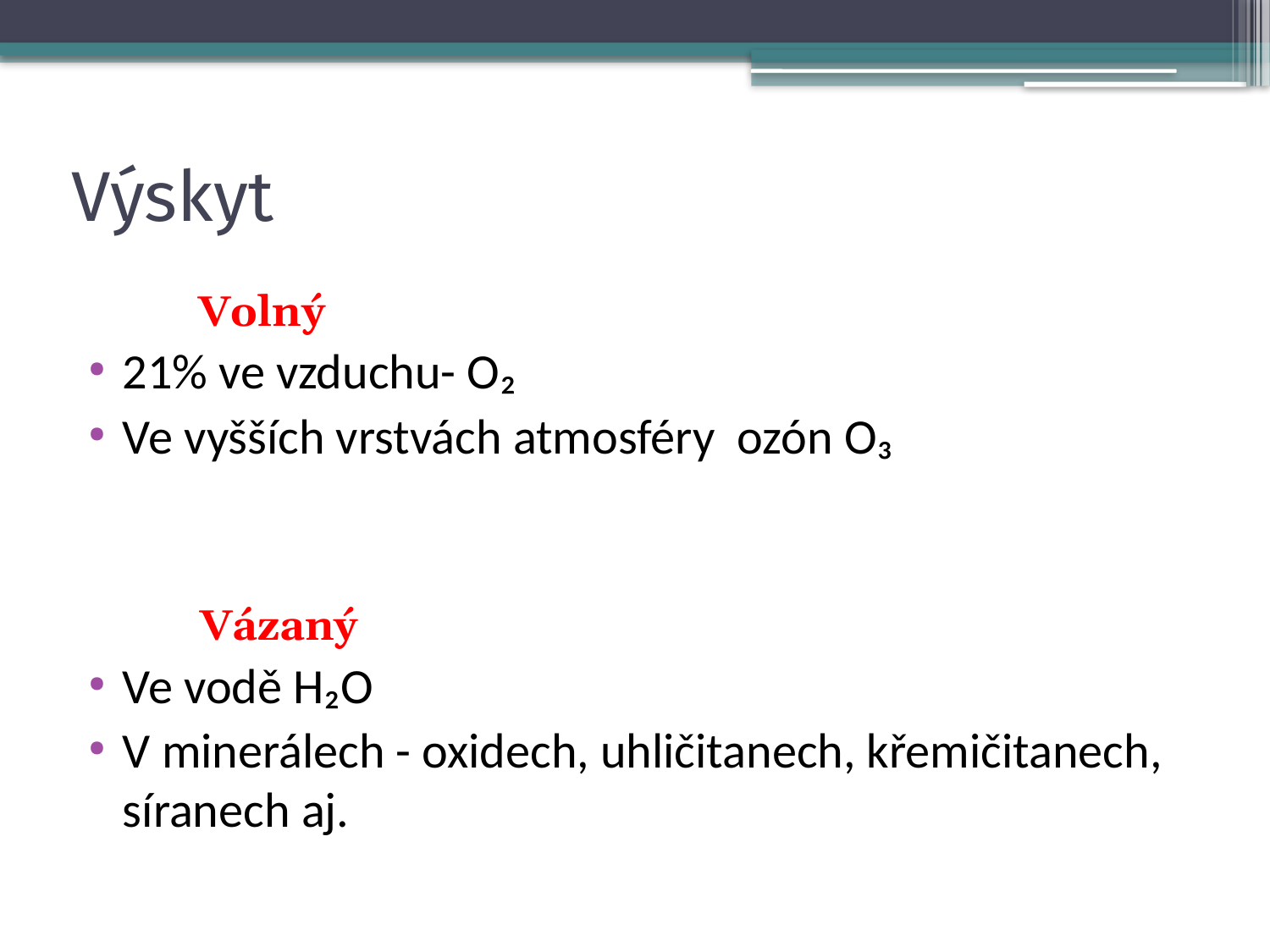

# Výskyt
Volný
21% ve vzduchu- O₂
Ve vyšších vrstvách atmosféry  ozón O₃

      Vázaný
Ve vodě H₂O
V minerálech - oxidech, uhličitanech, křemičitanech, síranech aj.